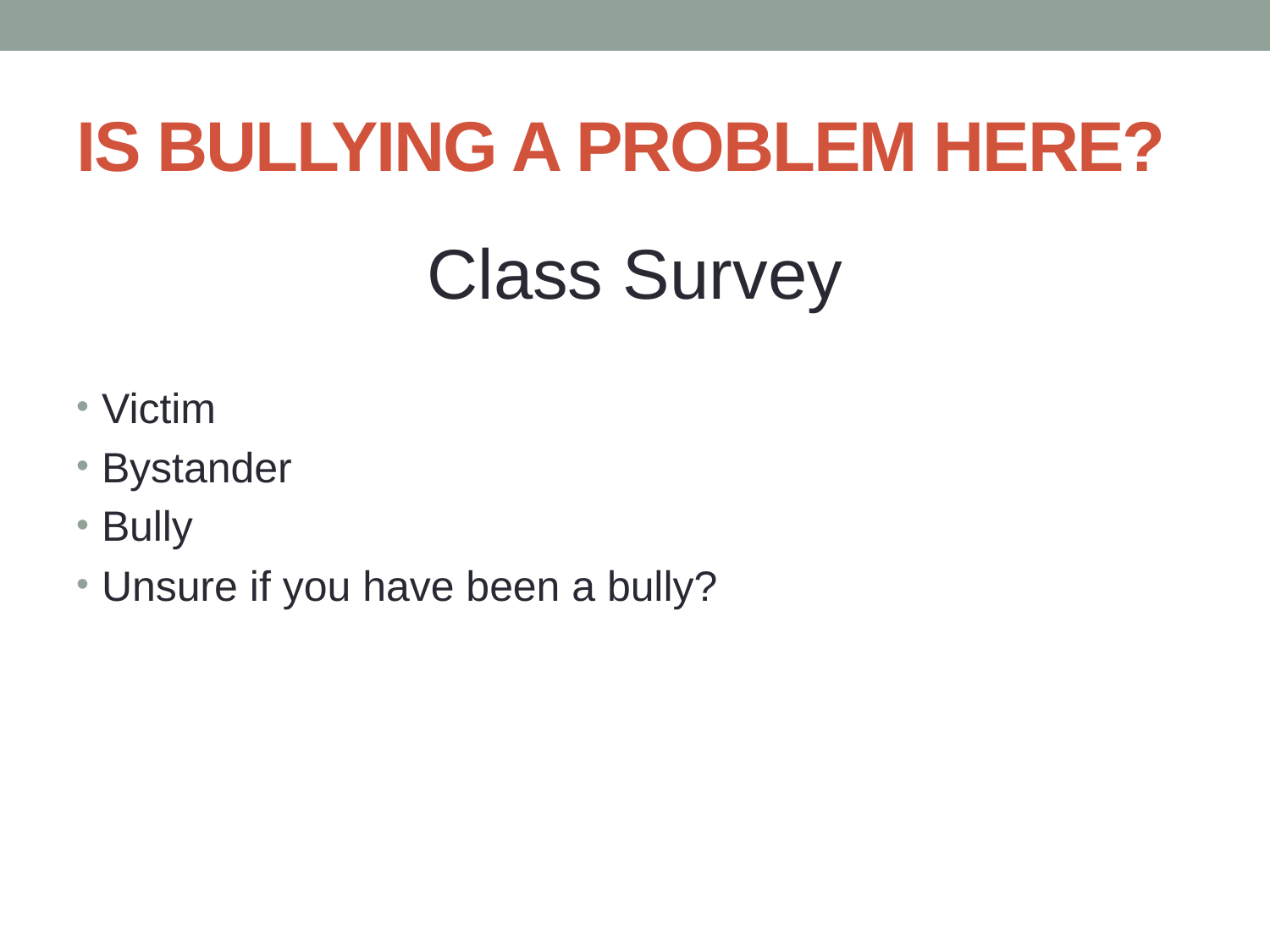

# IS BULLYING A PROBLEM HERE?
Class Survey

Victim
Bystander
Bully
Unsure if you have been a bully?